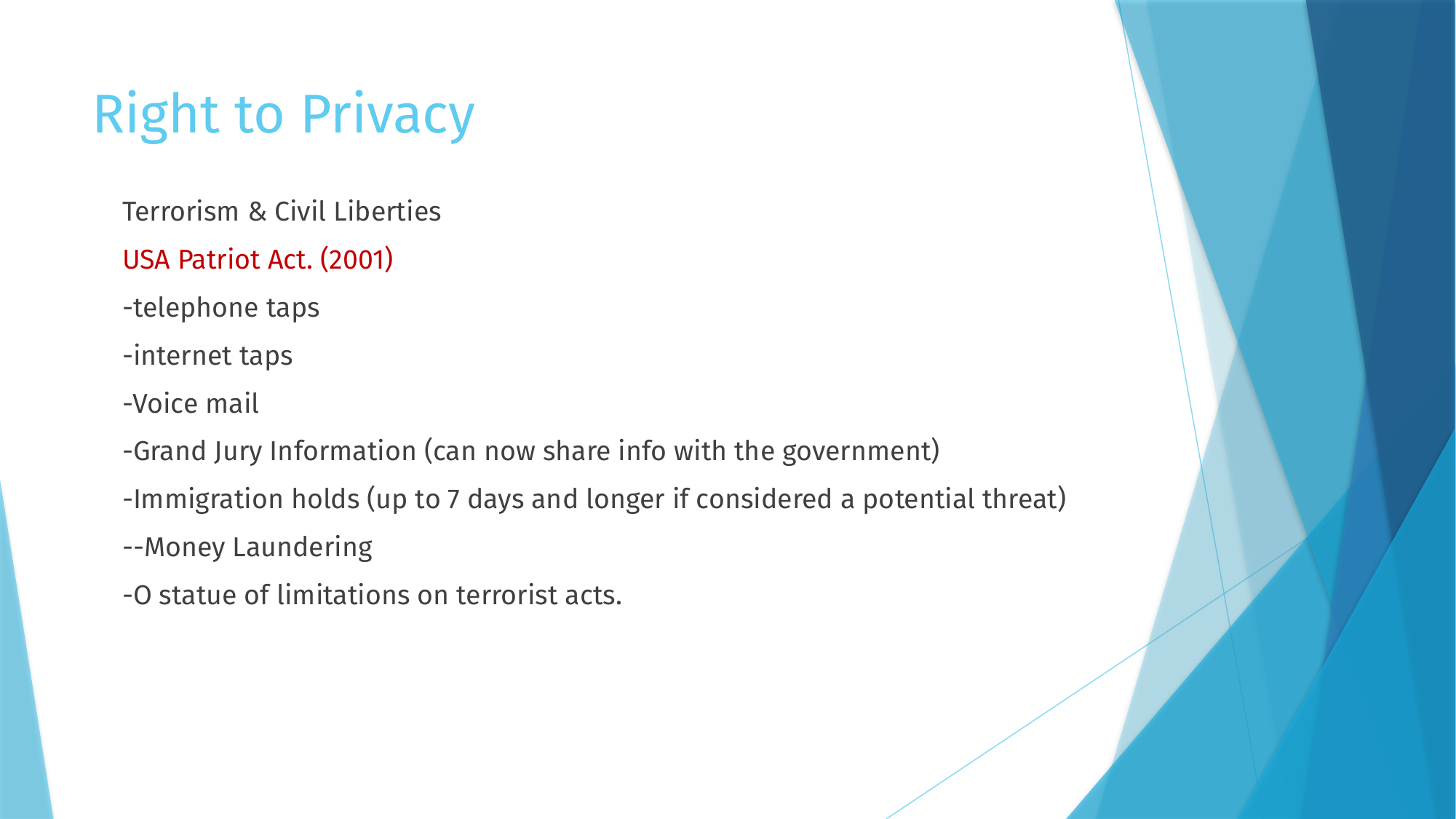

# Right to Privacy
Terrorism & Civil Liberties
USA Patriot Act. (2001)
-telephone taps
-internet taps
-Voice mail
-Grand Jury Information (can now share info with the government)
-Immigration holds (up to 7 days and longer if considered a potential threat)
--Money Laundering
-O statue of limitations on terrorist acts.